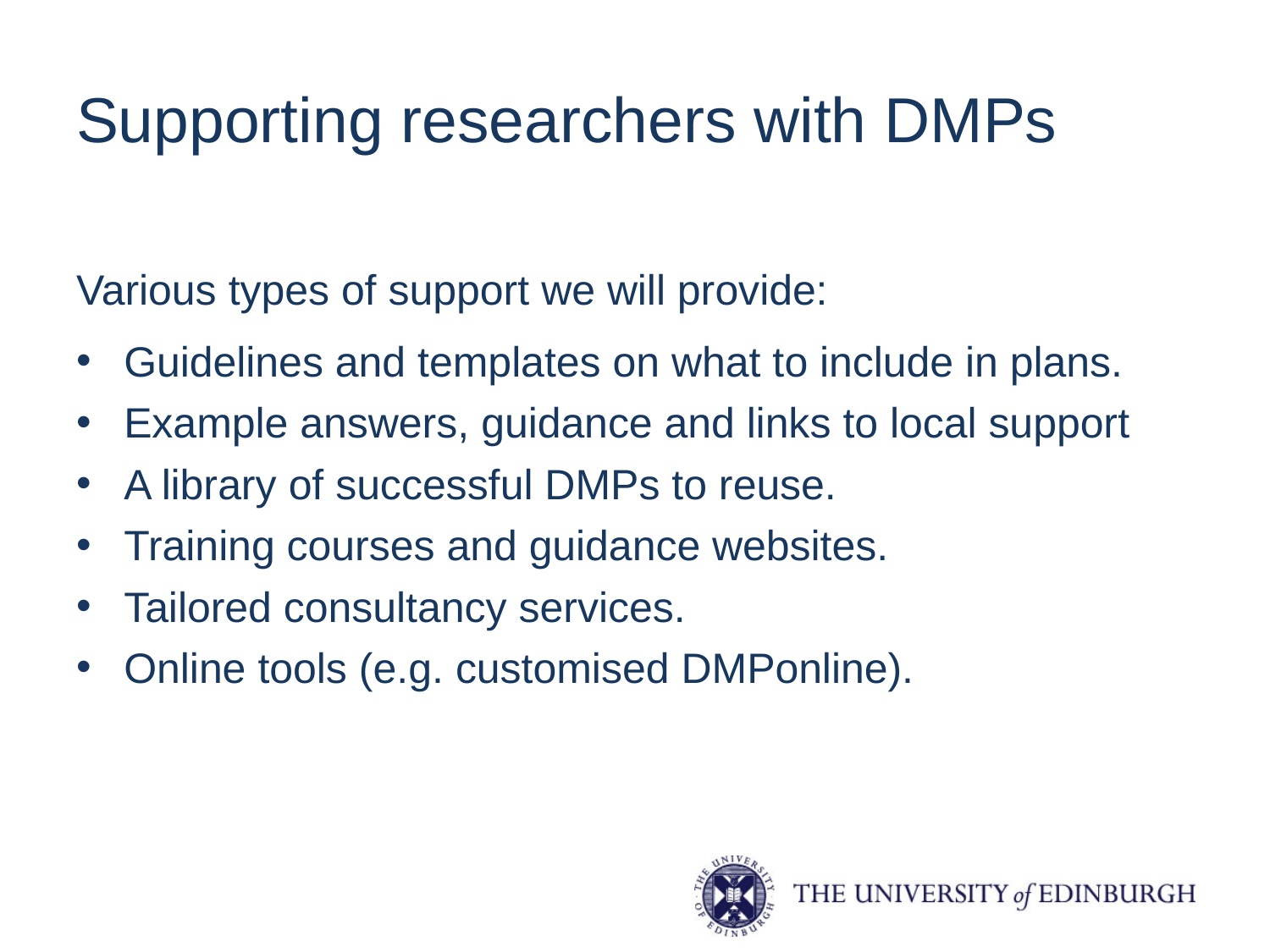

# Supporting researchers with DMPs
Various types of support we will provide:
Guidelines and templates on what to include in plans.
Example answers, guidance and links to local support
A library of successful DMPs to reuse.
Training courses and guidance websites.
Tailored consultancy services.
Online tools (e.g. customised DMPonline).